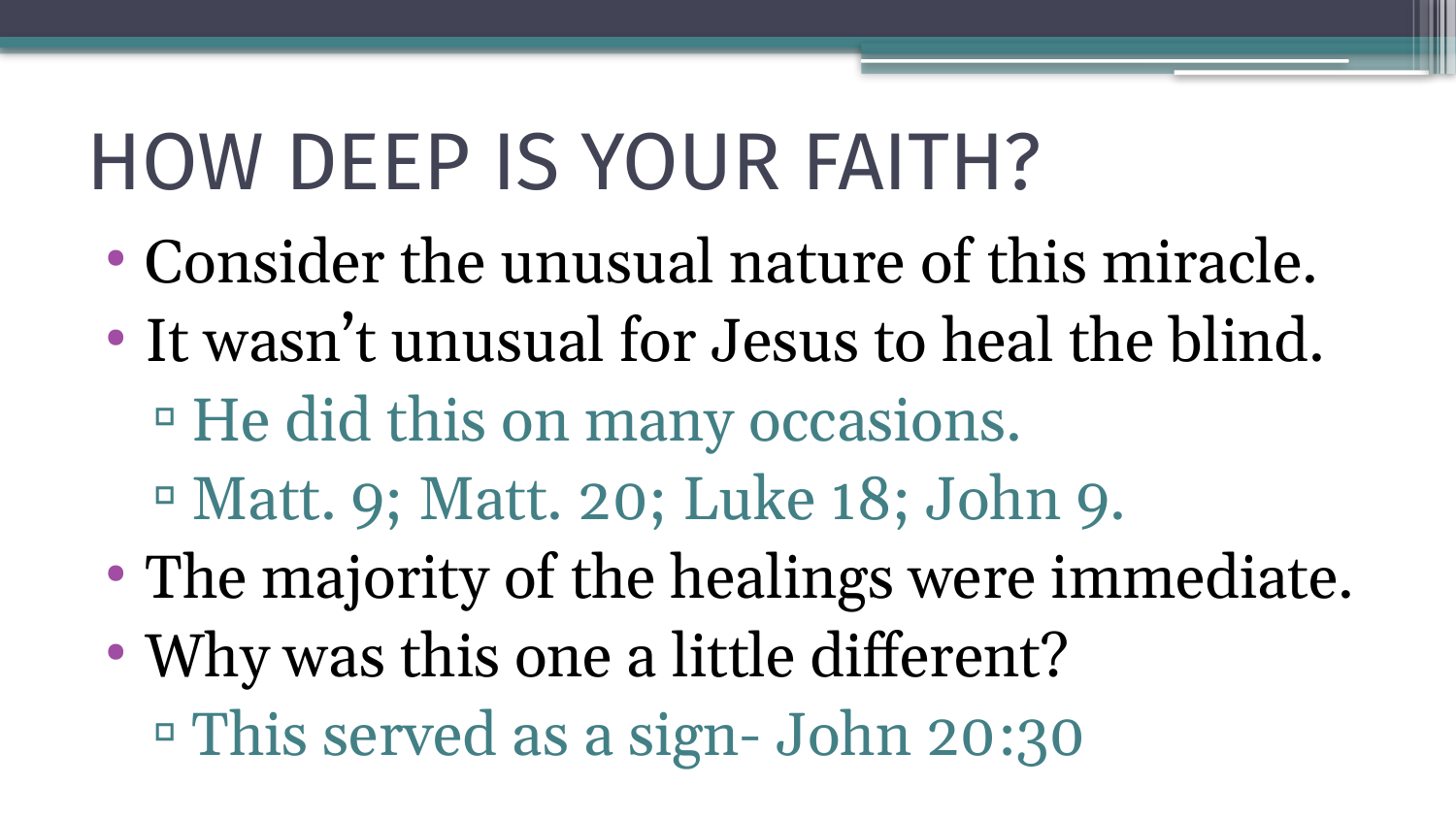

# HOW DEEP IS YOUR FAITH?
Consider the unusual nature of this miracle.
It wasn’t unusual for Jesus to heal the blind.
He did this on many occasions.
Matt. 9; Matt. 20; Luke 18; John 9.
The majority of the healings were immediate.
Why was this one a little different?
This served as a sign- John 20:30